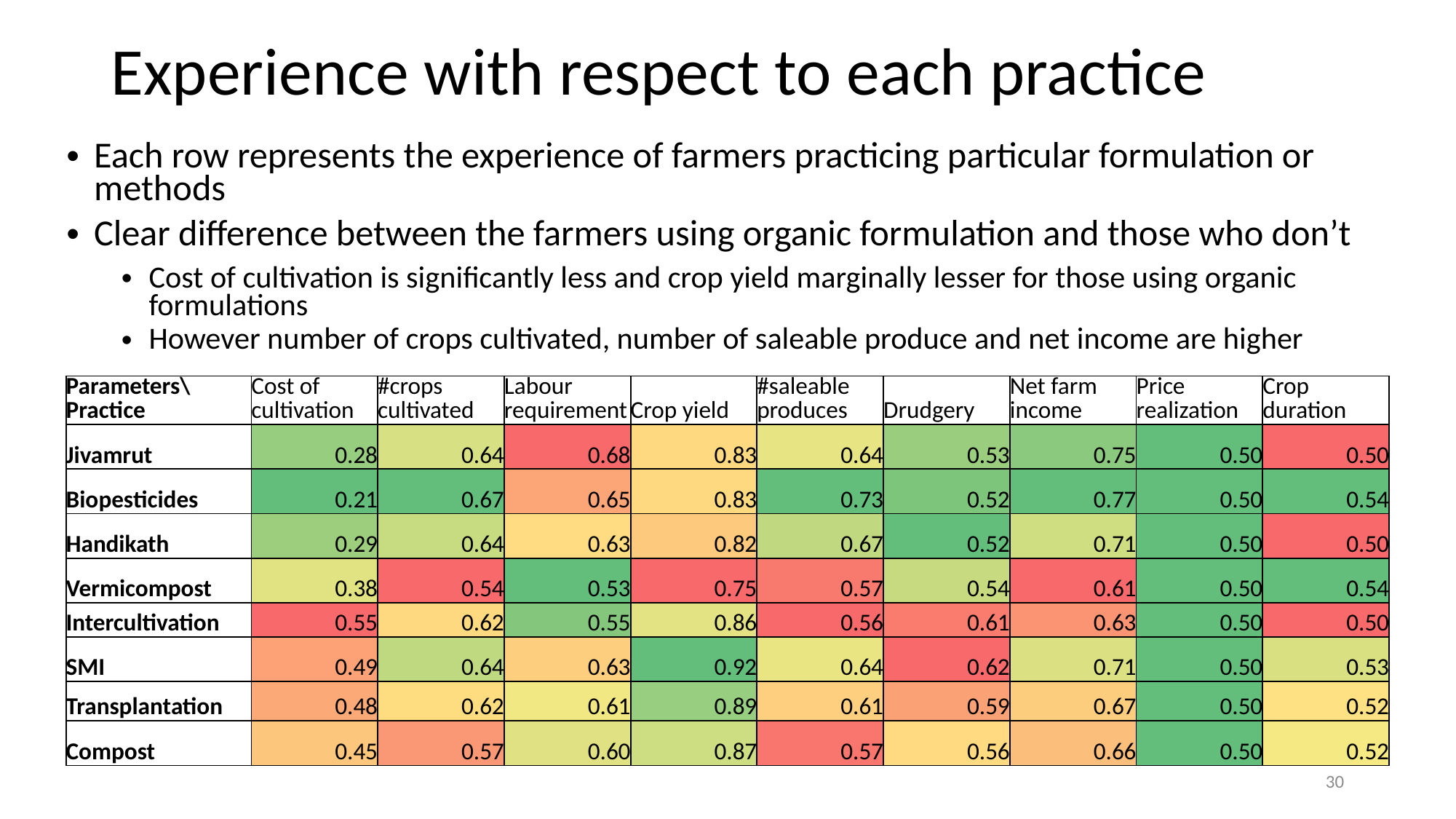

# Experience with respect to each practice
Each row represents the experience of farmers practicing particular formulation or methods
Clear difference between the farmers using organic formulation and those who don’t
Cost of cultivation is significantly less and crop yield marginally lesser for those using organic formulations
However number of crops cultivated, number of saleable produce and net income are higher
| Parameters\ Practice | Cost of cultivation | #crops cultivated | Labour requirement | Crop yield | #saleable produces | Drudgery | Net farm income | Price realization | Crop duration |
| --- | --- | --- | --- | --- | --- | --- | --- | --- | --- |
| Jivamrut | 0.28 | 0.64 | 0.68 | 0.83 | 0.64 | 0.53 | 0.75 | 0.50 | 0.50 |
| Biopesticides | 0.21 | 0.67 | 0.65 | 0.83 | 0.73 | 0.52 | 0.77 | 0.50 | 0.54 |
| Handikath | 0.29 | 0.64 | 0.63 | 0.82 | 0.67 | 0.52 | 0.71 | 0.50 | 0.50 |
| Vermicompost | 0.38 | 0.54 | 0.53 | 0.75 | 0.57 | 0.54 | 0.61 | 0.50 | 0.54 |
| Intercultivation | 0.55 | 0.62 | 0.55 | 0.86 | 0.56 | 0.61 | 0.63 | 0.50 | 0.50 |
| SMI | 0.49 | 0.64 | 0.63 | 0.92 | 0.64 | 0.62 | 0.71 | 0.50 | 0.53 |
| Transplantation | 0.48 | 0.62 | 0.61 | 0.89 | 0.61 | 0.59 | 0.67 | 0.50 | 0.52 |
| Compost | 0.45 | 0.57 | 0.60 | 0.87 | 0.57 | 0.56 | 0.66 | 0.50 | 0.52 |
30